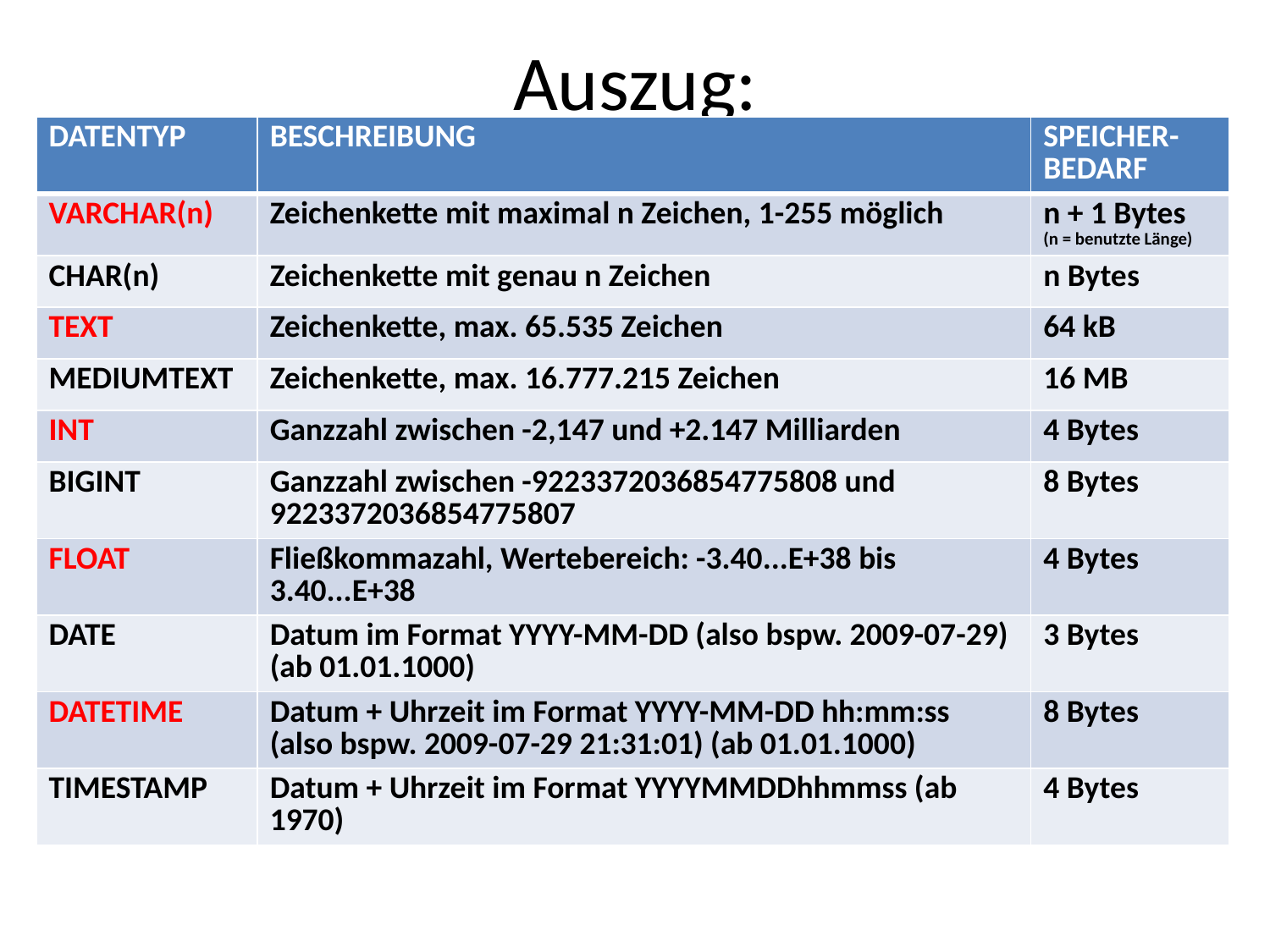

# Auszug:
| DATENTYP | BESCHREIBUNG | SPEICHER-BEDARF |
| --- | --- | --- |
| VARCHAR(n) | Zeichenkette mit maximal n Zeichen, 1-255 möglich | n + 1 Bytes (n = benutzte Länge) |
| CHAR(n) | Zeichenkette mit genau n Zeichen | n Bytes |
| TEXT | Zeichenkette, max. 65.535 Zeichen | 64 kB |
| MEDIUMTEXT | Zeichenkette, max. 16.777.215 Zeichen | 16 MB |
| INT | Ganzzahl zwischen -2,147 und +2.147 Milliarden | 4 Bytes |
| BIGINT | Ganzzahl zwischen -9223372036854775808 und 9223372036854775807 | 8 Bytes |
| FLOAT | Fließkommazahl, Wertebereich: -3.40...E+38 bis 3.40...E+38 | 4 Bytes |
| DATE | Datum im Format YYYY-MM-DD (also bspw. 2009-07-29) (ab 01.01.1000) | 3 Bytes |
| DATETIME | Datum + Uhrzeit im Format YYYY-MM-DD hh:mm:ss (also bspw. 2009-07-29 21:31:01) (ab 01.01.1000) | 8 Bytes |
| TIMESTAMP | Datum + Uhrzeit im Format YYYYMMDDhhmmss (ab 1970) | 4 Bytes |